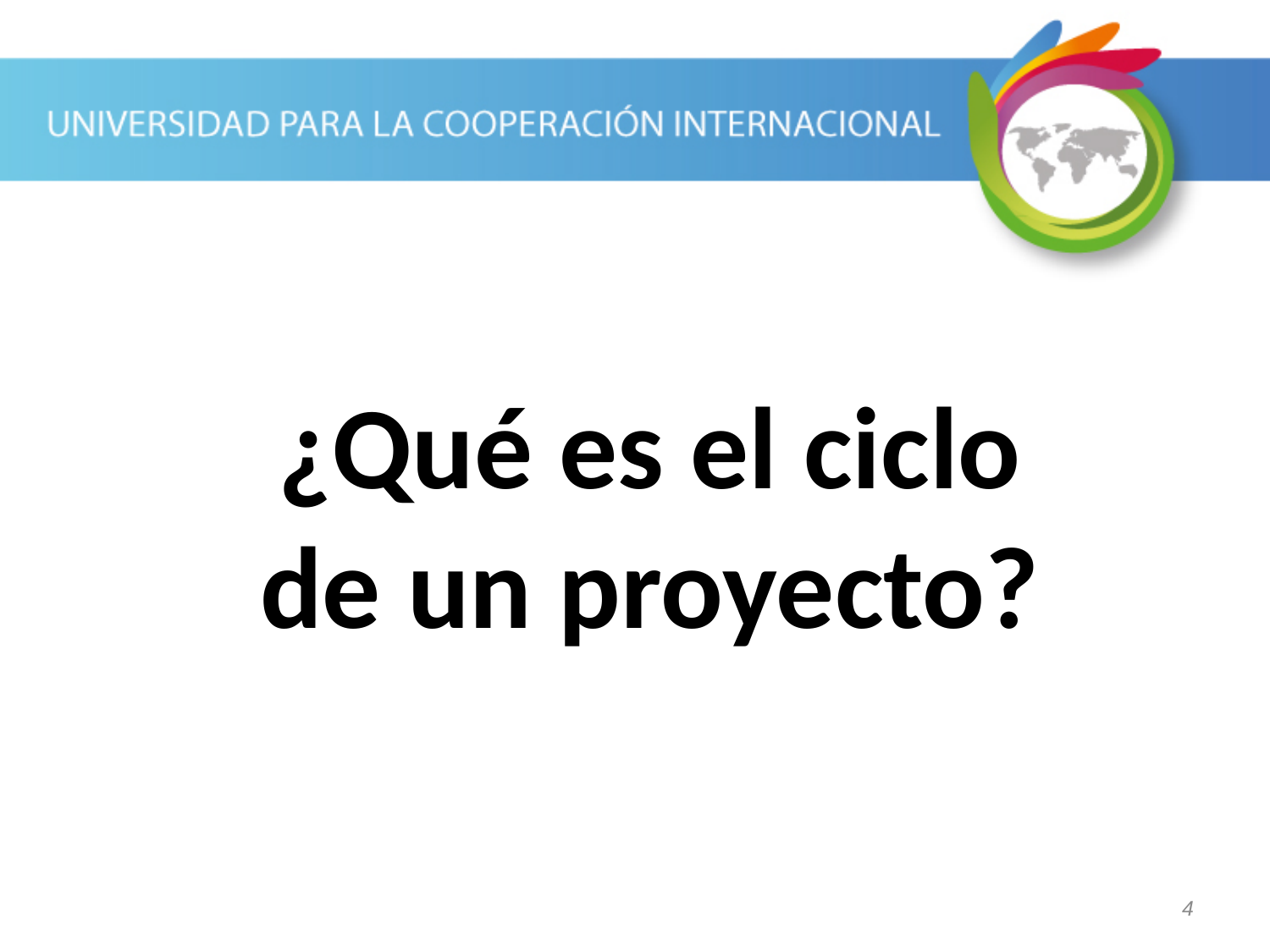

¿Qué es el ciclo de un proyecto?
4